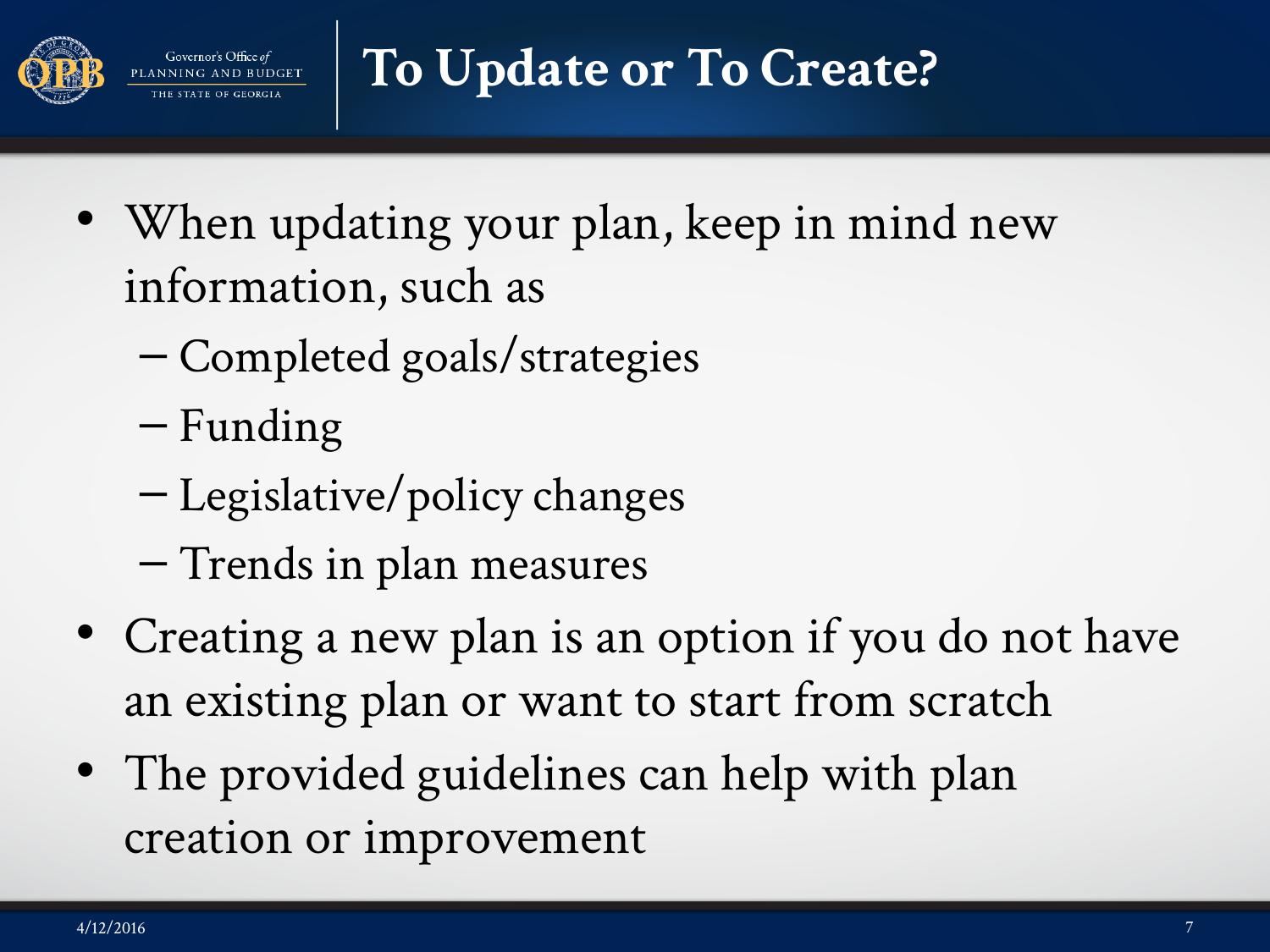

To Update or To Create?

When updating your plan, keep in mind new information, such as
Completed goals/strategies
Funding
Legislative/policy changes
Trends in plan measures
Creating a new plan is an option if you do not have an existing plan or want to start from scratch
The provided guidelines can help with plan creation or improvement

4/12/2016
7